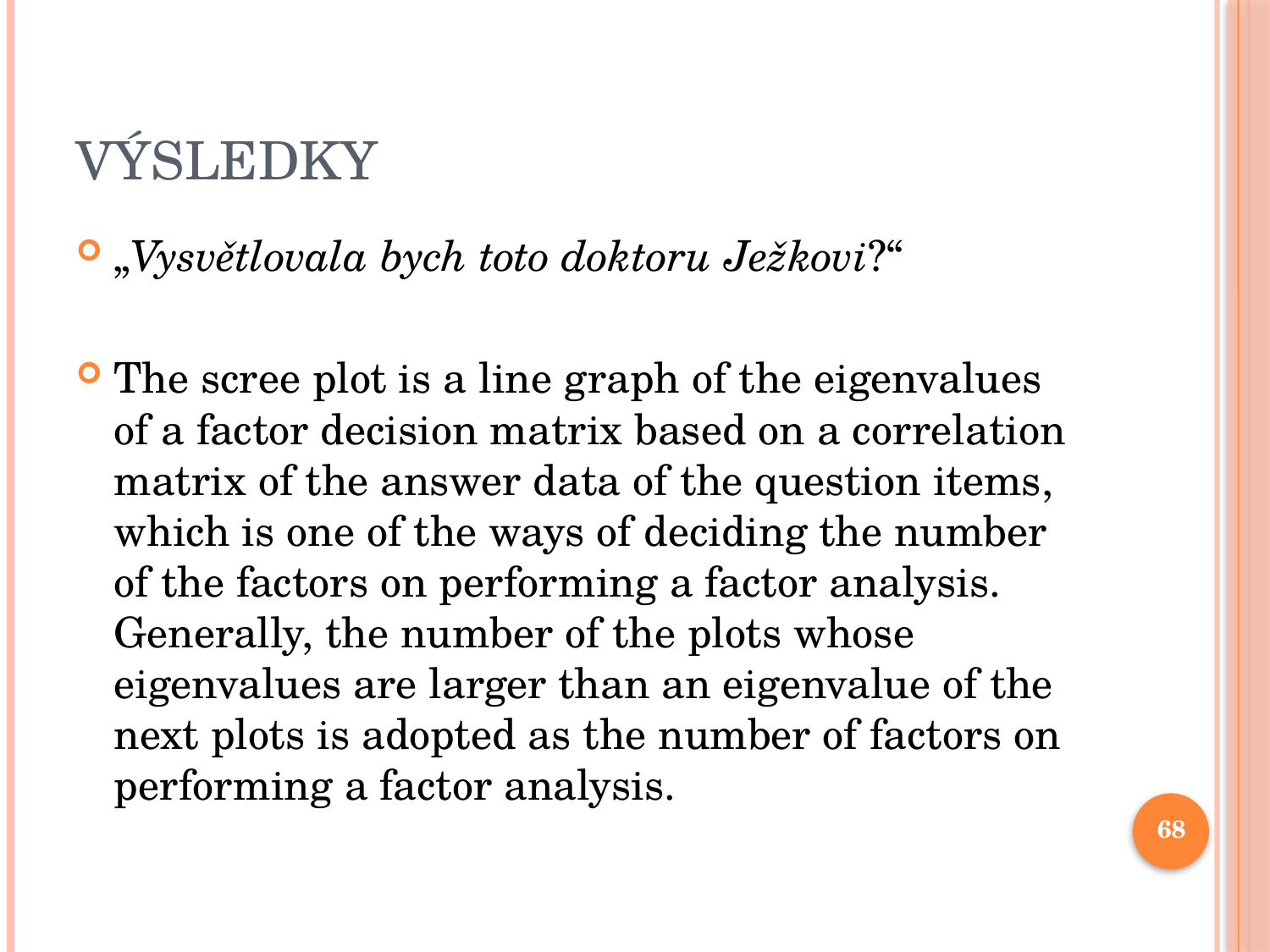

# výsledky
„Vysvětlovala bych toto doktoru Ježkovi?“

The scree plot is a line graph of the eigenvalues of a factor decision matrix based on a correlation matrix of the answer data of the question items, which is one of the ways of deciding the number of the factors on performing a factor analysis. Generally, the number of the plots whose eigenvalues are larger than an eigenvalue of the next plots is adopted as the number of factors on performing a factor analysis.

68